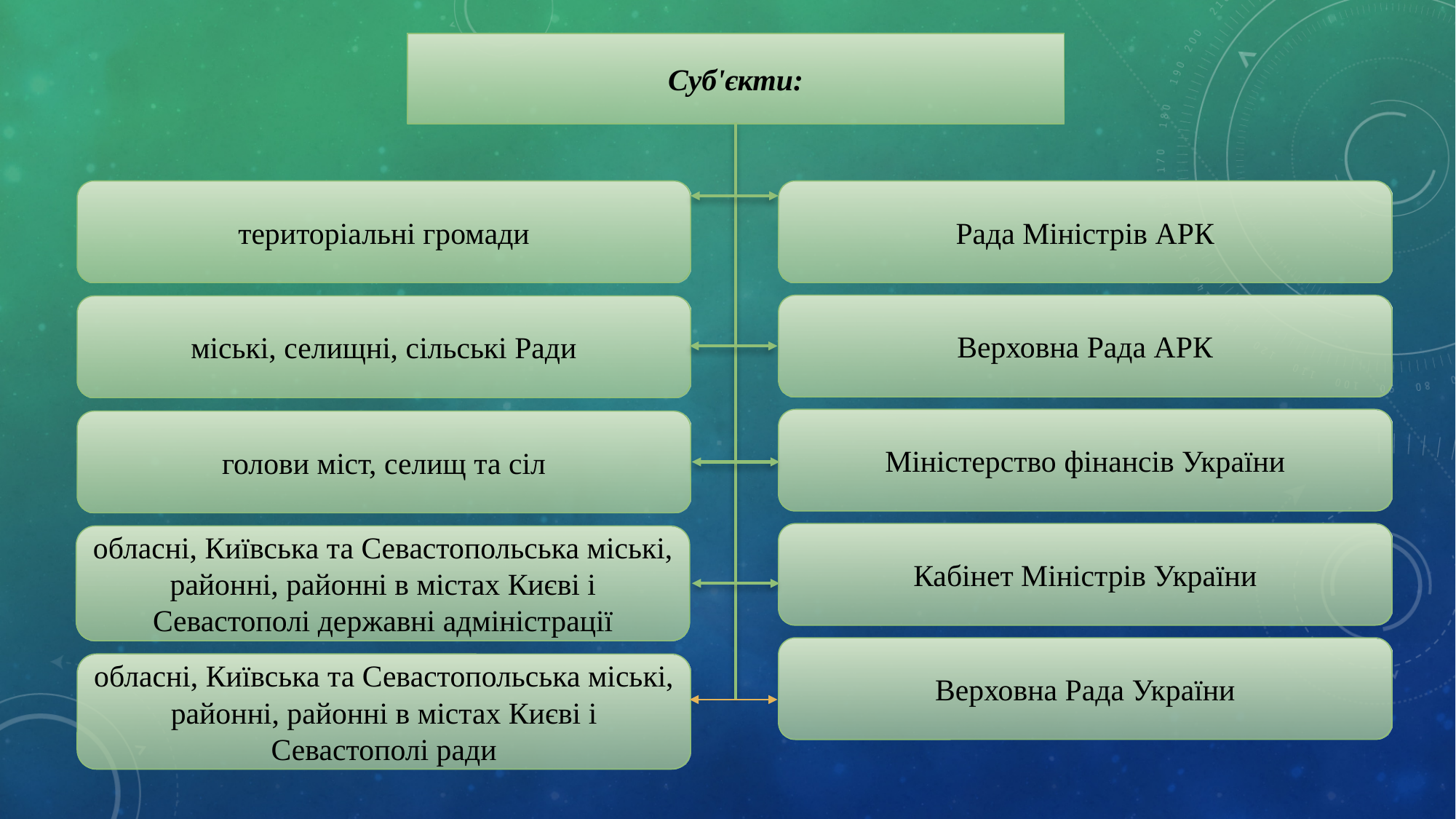

Суб'єкти:
територіальні громади
Рада Міністрів АРК
Верховна Рада АРК
міські, селищні, сільські Ради
Міністерство фінансів України
голови міст, селищ та сіл
Кабінет Міністрів України
обласні, Київська та Севастопольська міські, районні, районні в містах Києві і Севастополі державні адміністрації
Верховна Рада України
обласні, Київська та Севастопольська міські, районні, районні в містах Києві і Севастополі ради